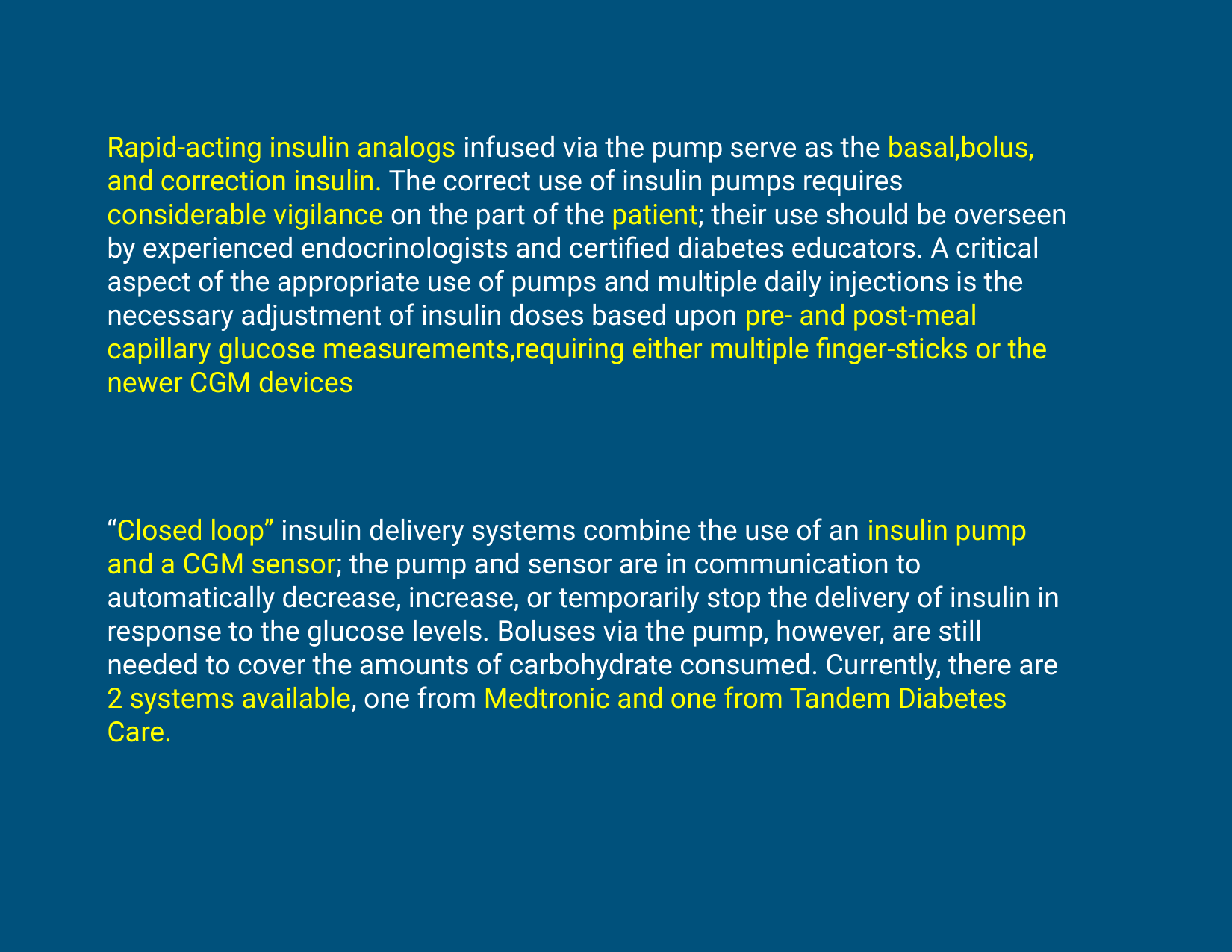

Rapid-acting insulin analogs infused via the pump serve as the basal,bolus, and correction insulin. The correct use of insulin pumps requires considerable vigilance on the part of the patient; their use should be overseen by experienced endocrinologists and certified diabetes educators. A critical aspect of the appropriate use of pumps and multiple daily injections is the necessary adjustment of insulin doses based upon pre- and post-meal capillary glucose measurements,requiring either multiple finger-sticks or the newer CGM devices

“Closed loop” insulin delivery systems combine the use of an insulin pump and a CGM sensor; the pump and sensor are in communication to automatically decrease, increase, or temporarily stop the delivery of insulin in response to the glucose levels. Boluses via the pump, however, are still needed to cover the amounts of carbohydrate consumed. Currently, there are 2 systems available, one from Medtronic and one from Tandem Diabetes Care.